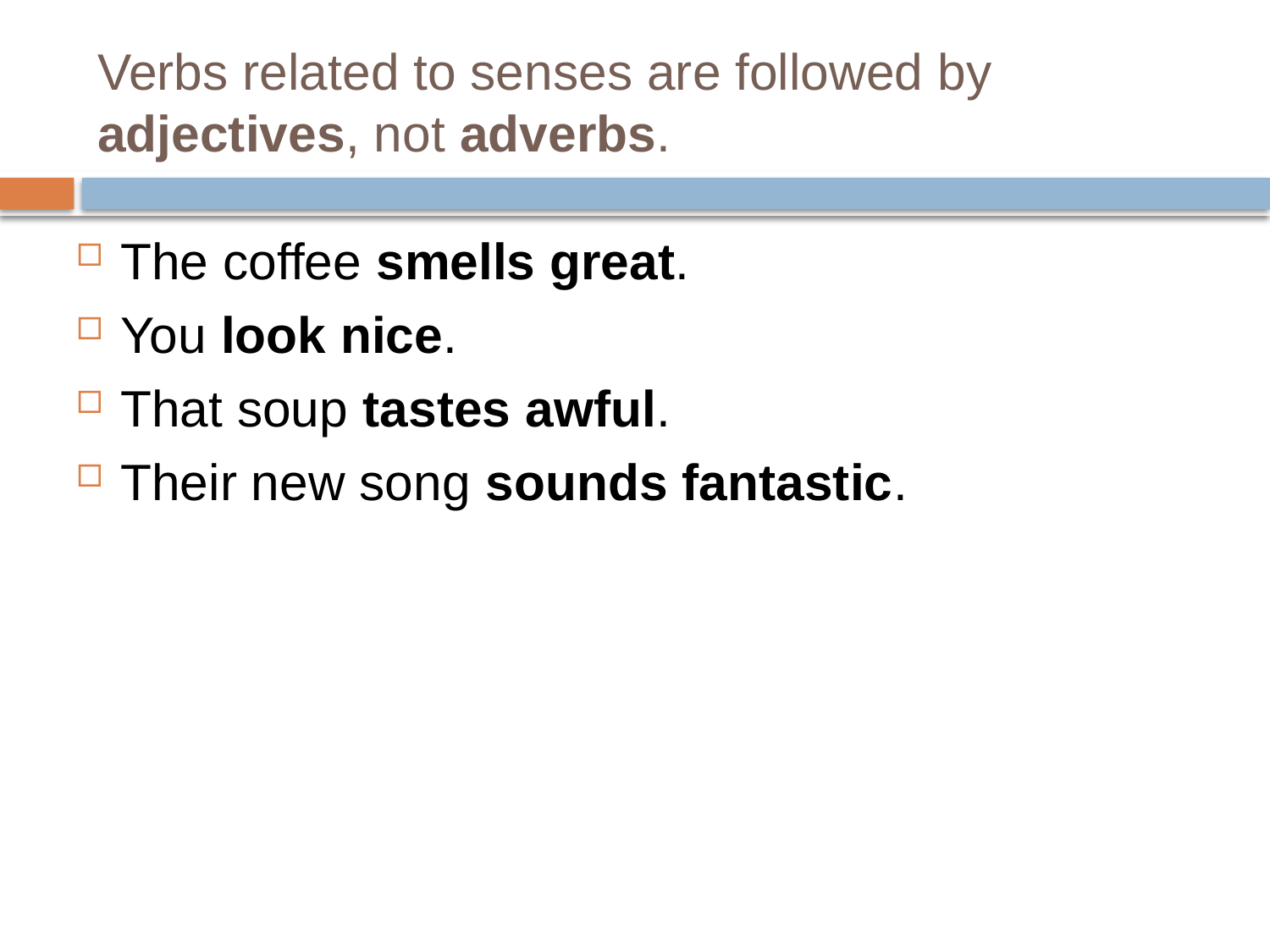

# Verbs related to senses are followed by adjectives, not adverbs.
The coffee smells great.
You look nice.
That soup tastes awful.
Their new song sounds fantastic.